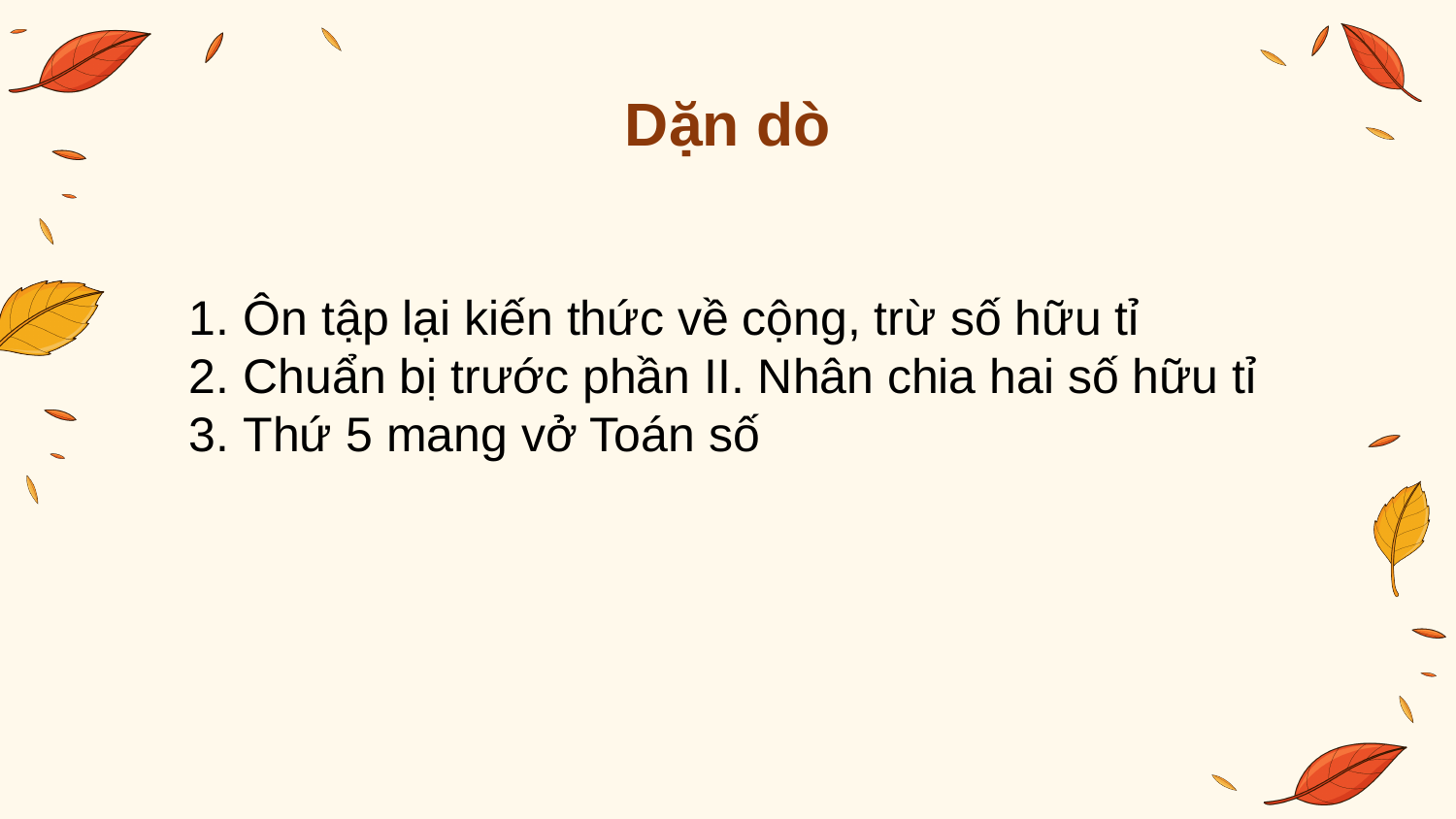

# Dặn dò
Ôn tập lại kiến thức về cộng, trừ số hữu tỉ
Chuẩn bị trước phần II. Nhân chia hai số hữu tỉ
Thứ 5 mang vở Toán số